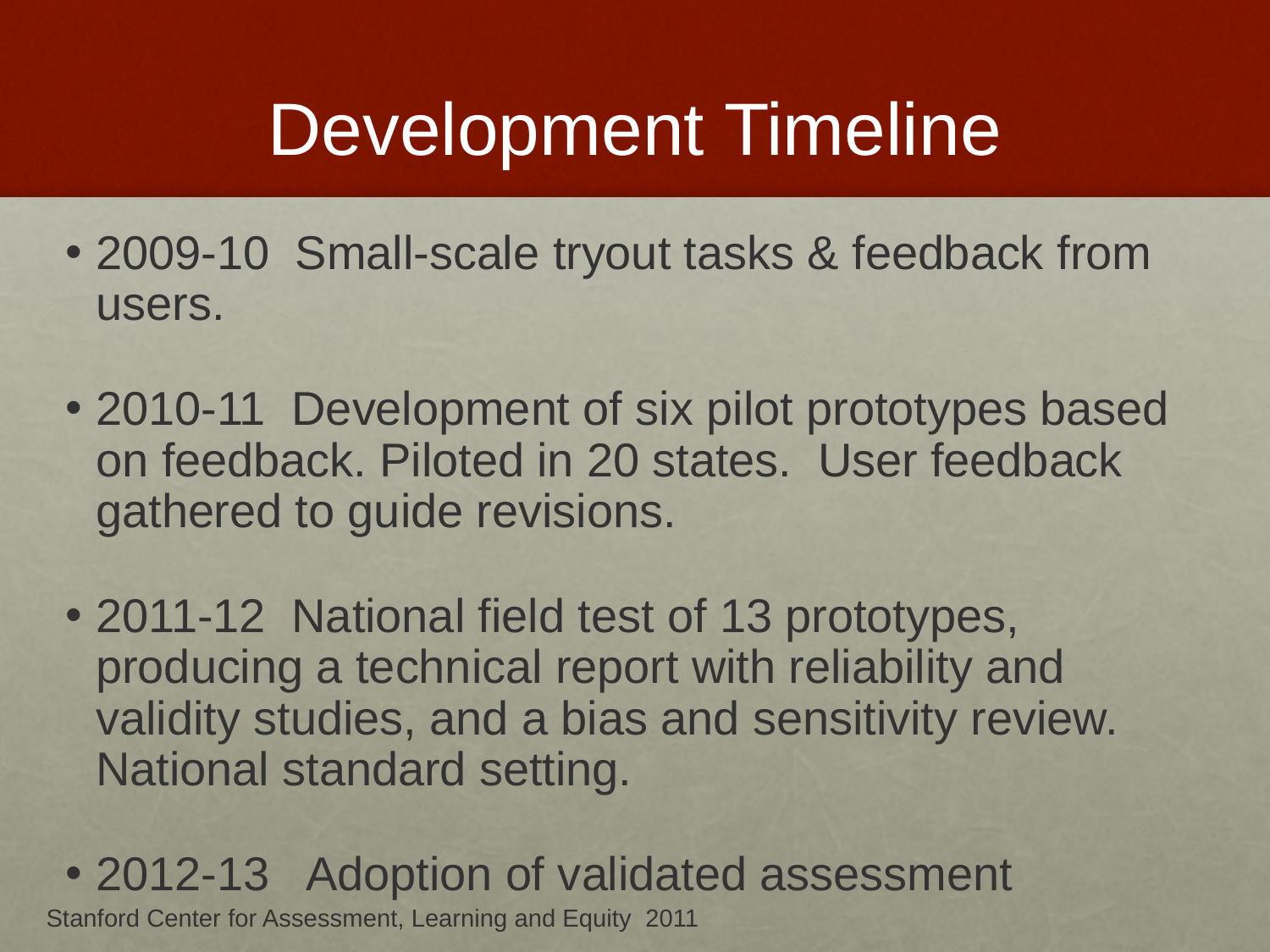

# Development Timeline
2009-10  Small-scale tryout tasks & feedback from users.
2010-11  Development of six pilot prototypes based on feedback. Piloted in 20 states.  User feedback gathered to guide revisions.
2011-12  National field test of 13 prototypes, producing a technical report with reliability and validity studies, and a bias and sensitivity review.  National standard setting.
2012-13   Adoption of validated assessment
Stanford Center for Assessment, Learning and Equity  2011